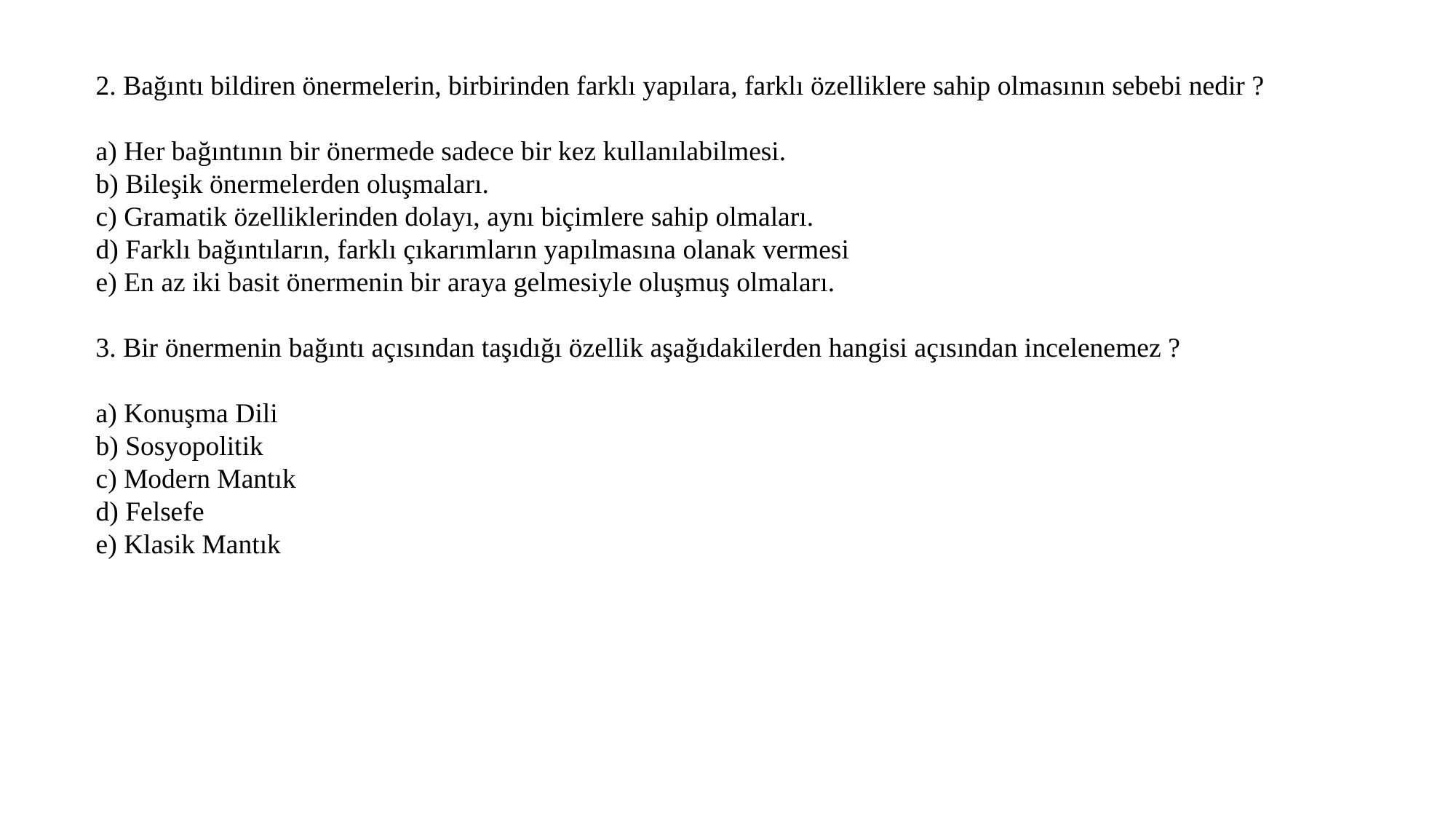

2. Bağıntı bildiren önermelerin, birbirinden farklı yapılara, farklı özelliklere sahip olmasının sebebi nedir ?

a) Her bağıntının bir önermede sadece bir kez kullanılabilmesi.
b) Bileşik önermelerden oluşmaları.
c) Gramatik özelliklerinden dolayı, aynı biçimlere sahip olmaları.
d) Farklı bağıntıların, farklı çıkarımların yapılmasına olanak vermesi
e) En az iki basit önermenin bir araya gelmesiyle oluşmuş olmaları.
3. Bir önermenin bağıntı açısından taşıdığı özellik aşağıdakilerden hangisi açısından incelenemez ?

a) Konuşma Dili
b) Sosyopolitik
c) Modern Mantık
d) Felsefe
e) Klasik Mantık